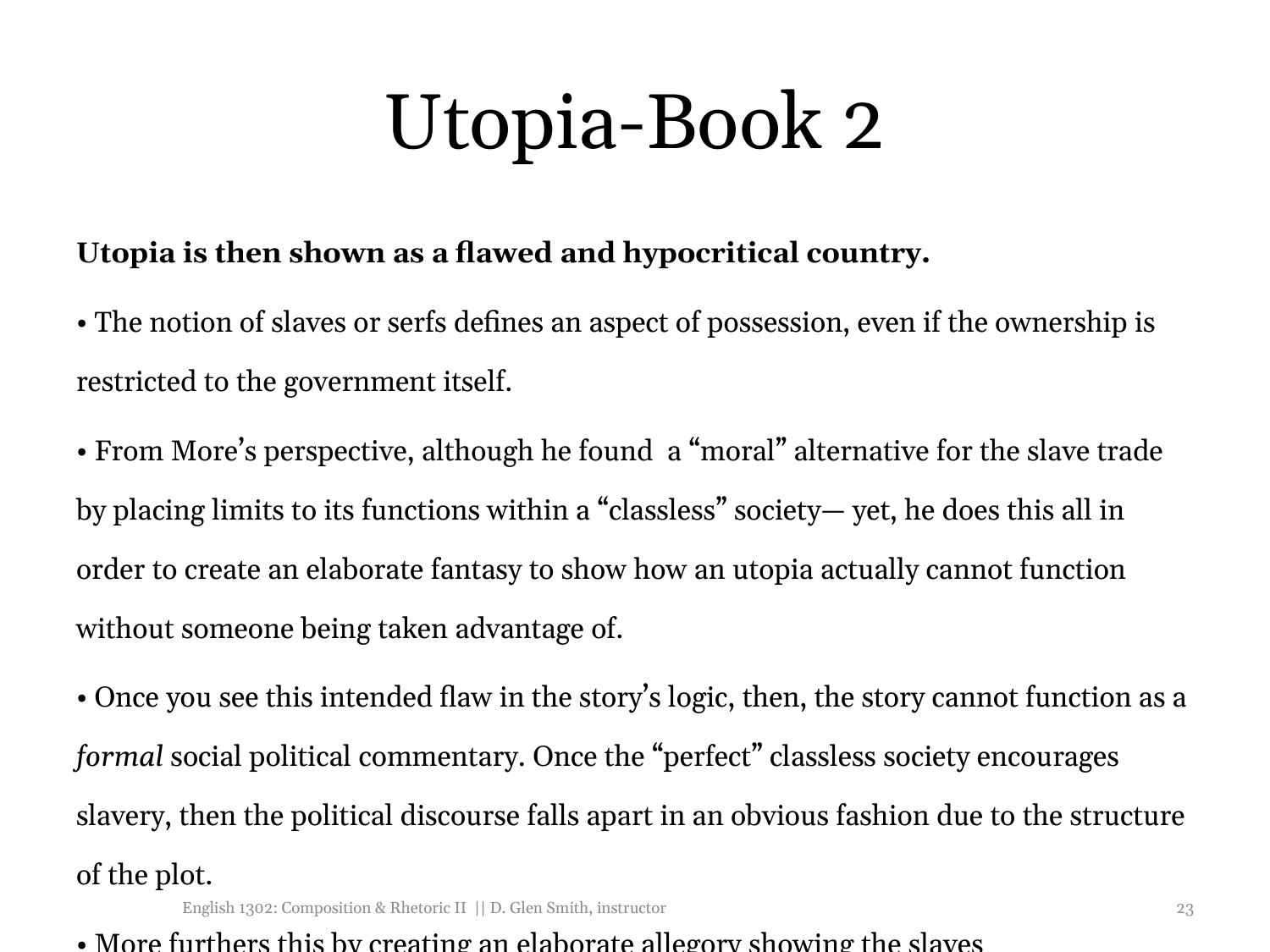

# Utopia-Book 2
Utopia is then shown as a flawed and hypocritical country.
• The notion of slaves or serfs defines an aspect of possession, even if the ownership is restricted to the government itself.
• From More’s perspective, although he found  a “moral” alternative for the slave trade by placing limits to its functions within a “classless” society— yet, he does this all in order to create an elaborate fantasy to show how an utopia actually cannot function without someone being taken advantage of.
• Once you see this intended flaw in the story’s logic, then, the story cannot function as a formal social political commentary. Once the “perfect” classless society encourages slavery, then the political discourse falls apart in an obvious fashion due to the structure of the plot.
• More furthers this by creating an elaborate allegory showing the slaves
placed in shackles and chains of gold.

English 1302: Composition & Rhetoric II  || D. Glen Smith, instructor
23